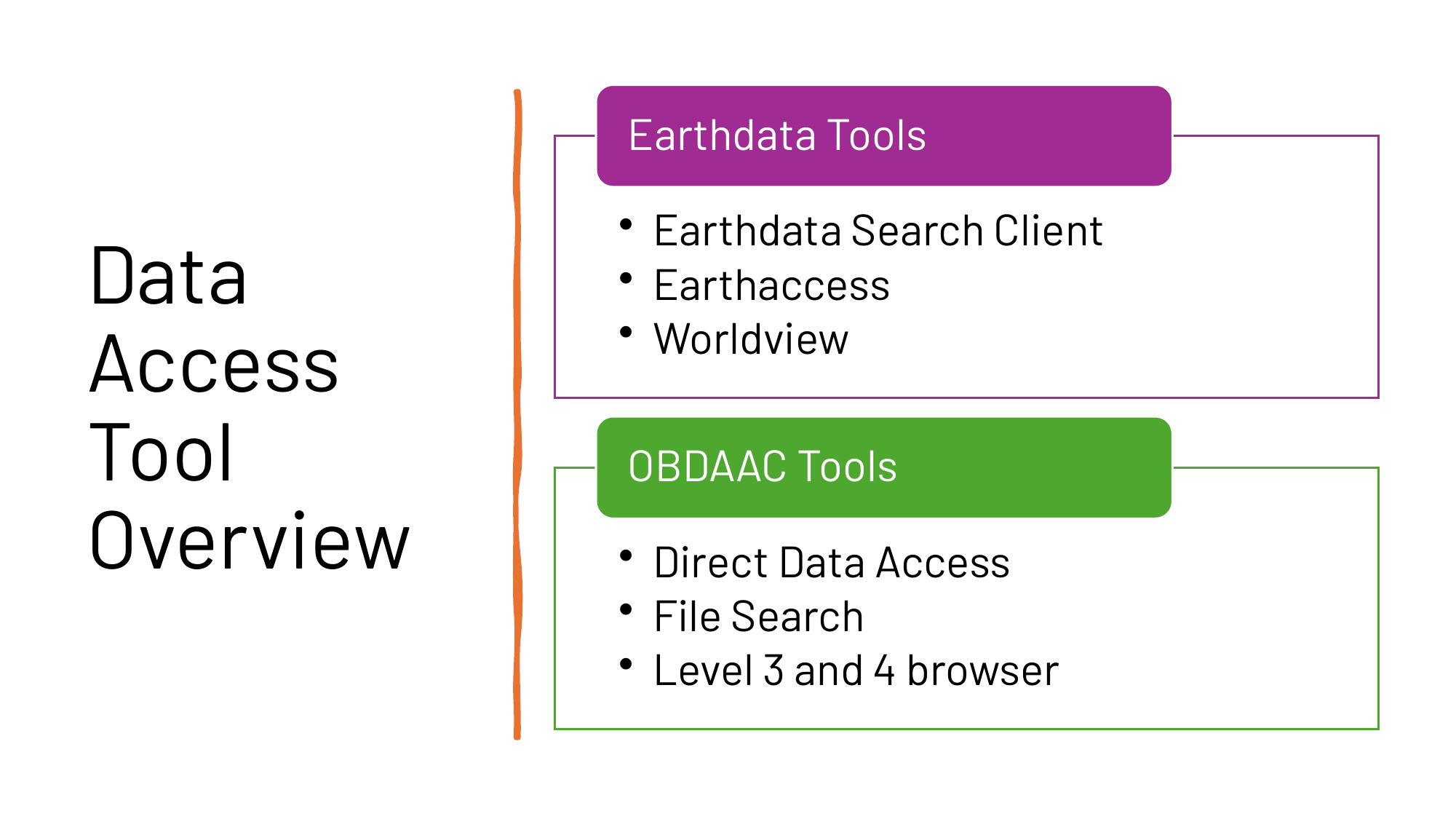

Earthdata Search Client
Earthaccess
Worldview
Earthdata Tools
Direct Data Access
File Search
Level 3 and 4 browser
OBDAAC Tools
# Data Access Tool Overview